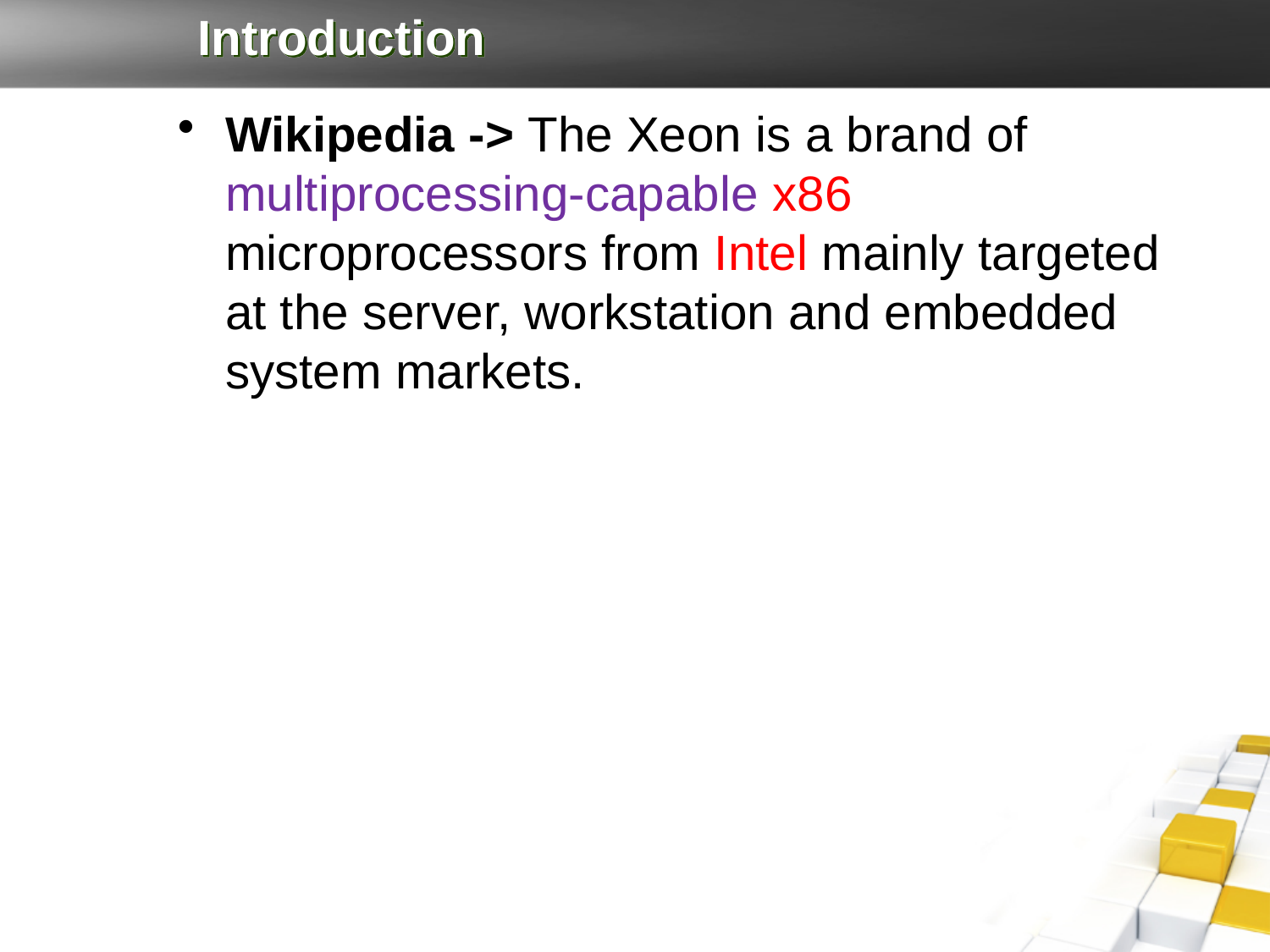

# Introduction
Wikipedia -> The Xeon is a brand of multiprocessing-capable x86 microprocessors from Intel mainly targeted at the server, workstation and embedded system markets.